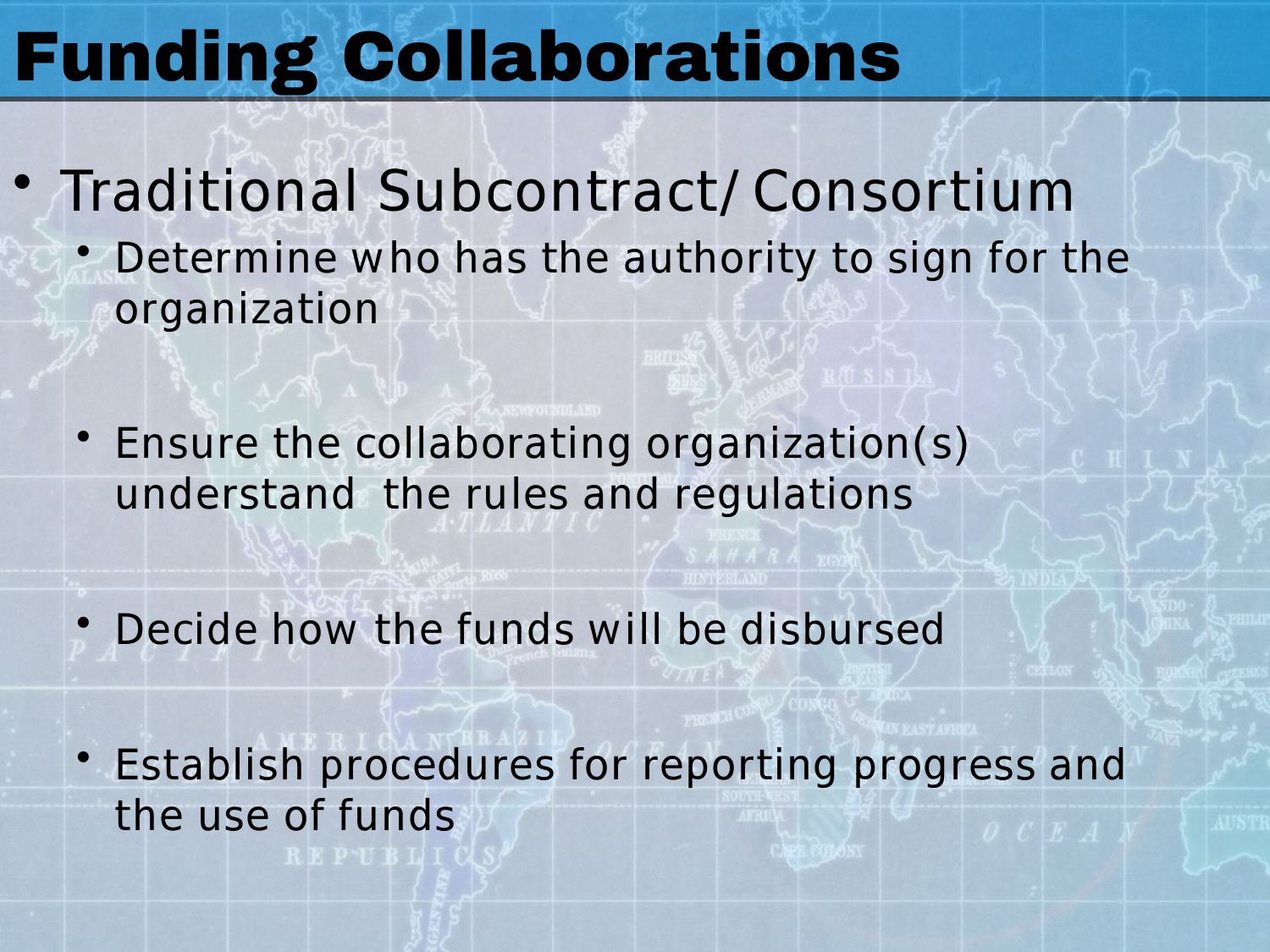

# Funding Collaborations
Traditional Subcontract/Consortium
Determine who has the authority to sign for the organization

Ensure the collaborating organization(s) understand  the rules and regulations

Decide how the funds will be disbursed

Establish procedures for reporting progress and the use of funds